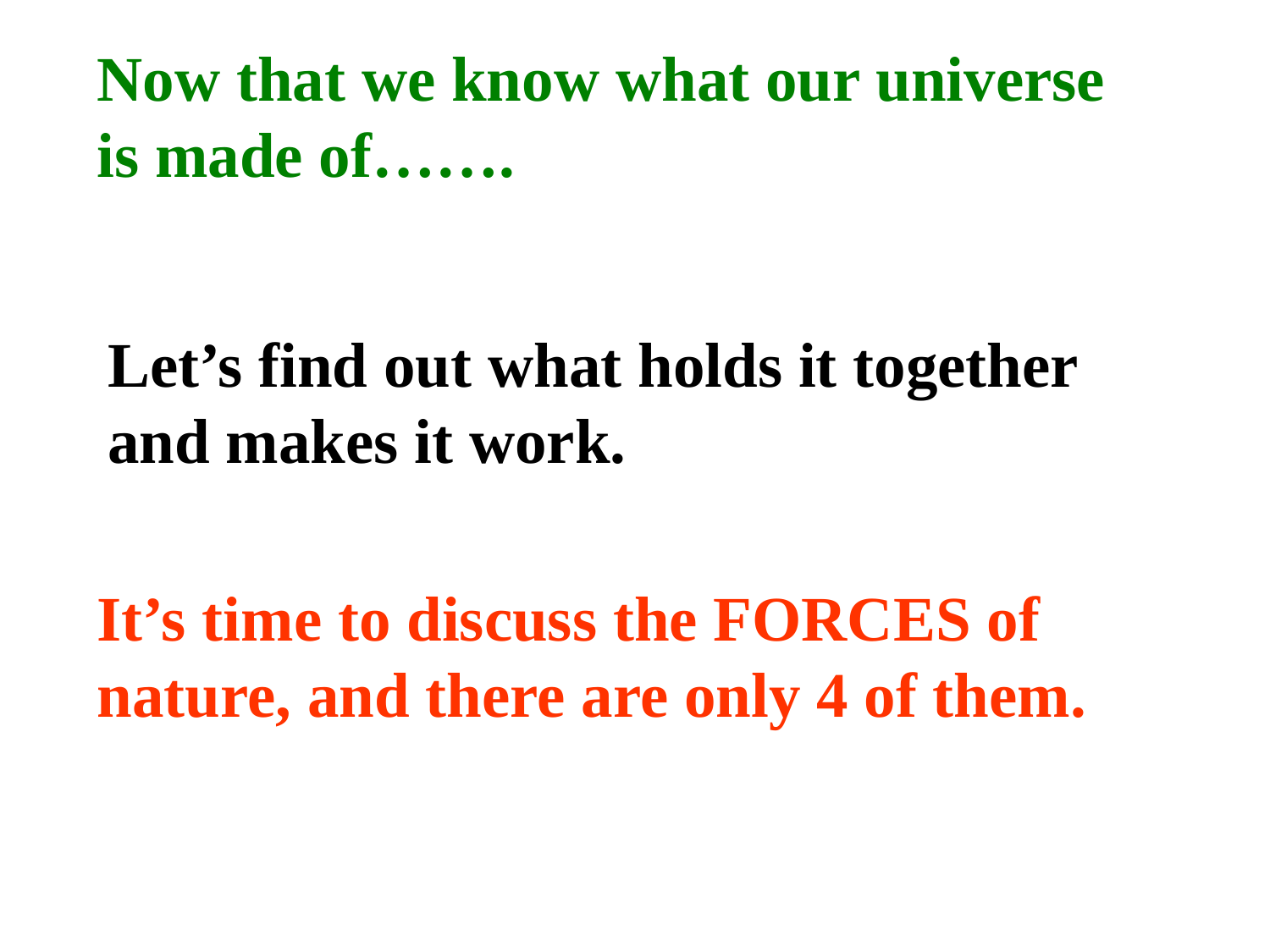

Now that we know what our universe is made of…….
Let’s find out what holds it together and makes it work.
It’s time to discuss the FORCES of nature, and there are only 4 of them.